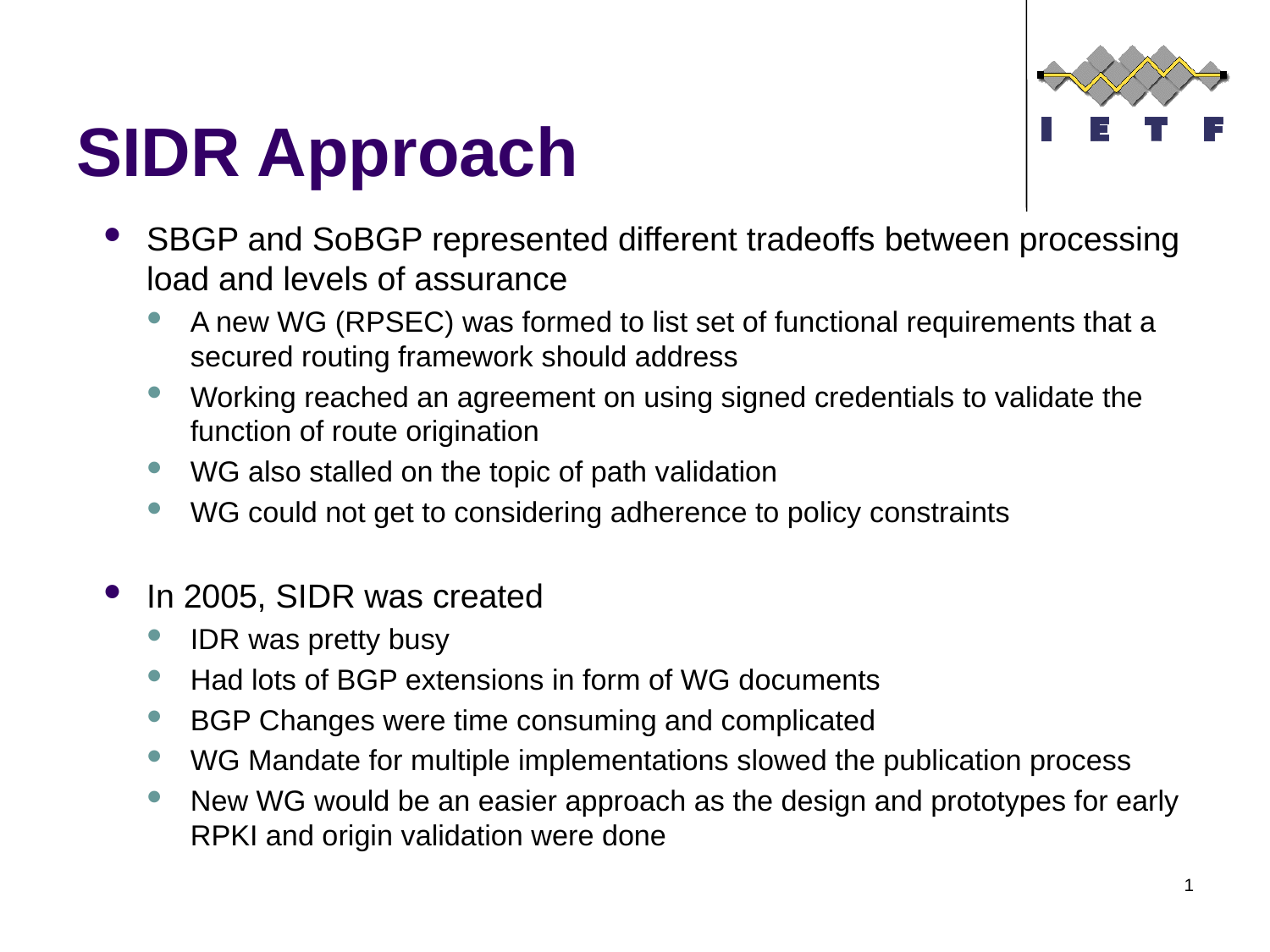

# SIDR Approach
SBGP and SoBGP represented different tradeoffs between processing load and levels of assurance
A new WG (RPSEC) was formed to list set of functional requirements that a secured routing framework should address
Working reached an agreement on using signed credentials to validate the function of route origination
WG also stalled on the topic of path validation
WG could not get to considering adherence to policy constraints

In 2005, SIDR was created
IDR was pretty busy
Had lots of BGP extensions in form of WG documents
BGP Changes were time consuming and complicated
WG Mandate for multiple implementations slowed the publication process
New WG would be an easier approach as the design and prototypes for early RPKI and origin validation were done

1